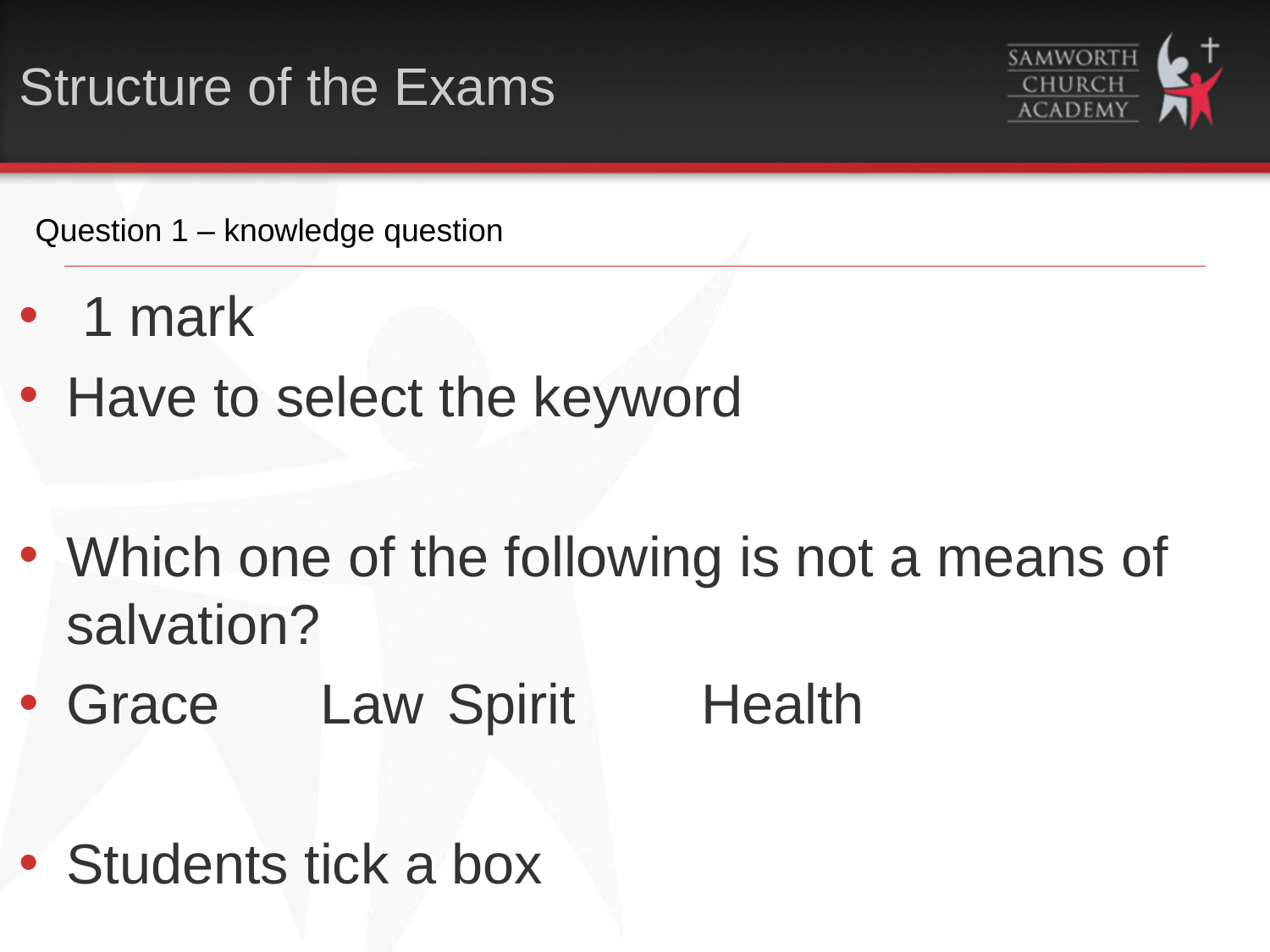

# Structure of the Exams
Question 1 – knowledge question
1 mark
Have to select the keyword

Which one of the following is not a means of salvation?
Grace	Law	Spirit	Health

Students tick a box